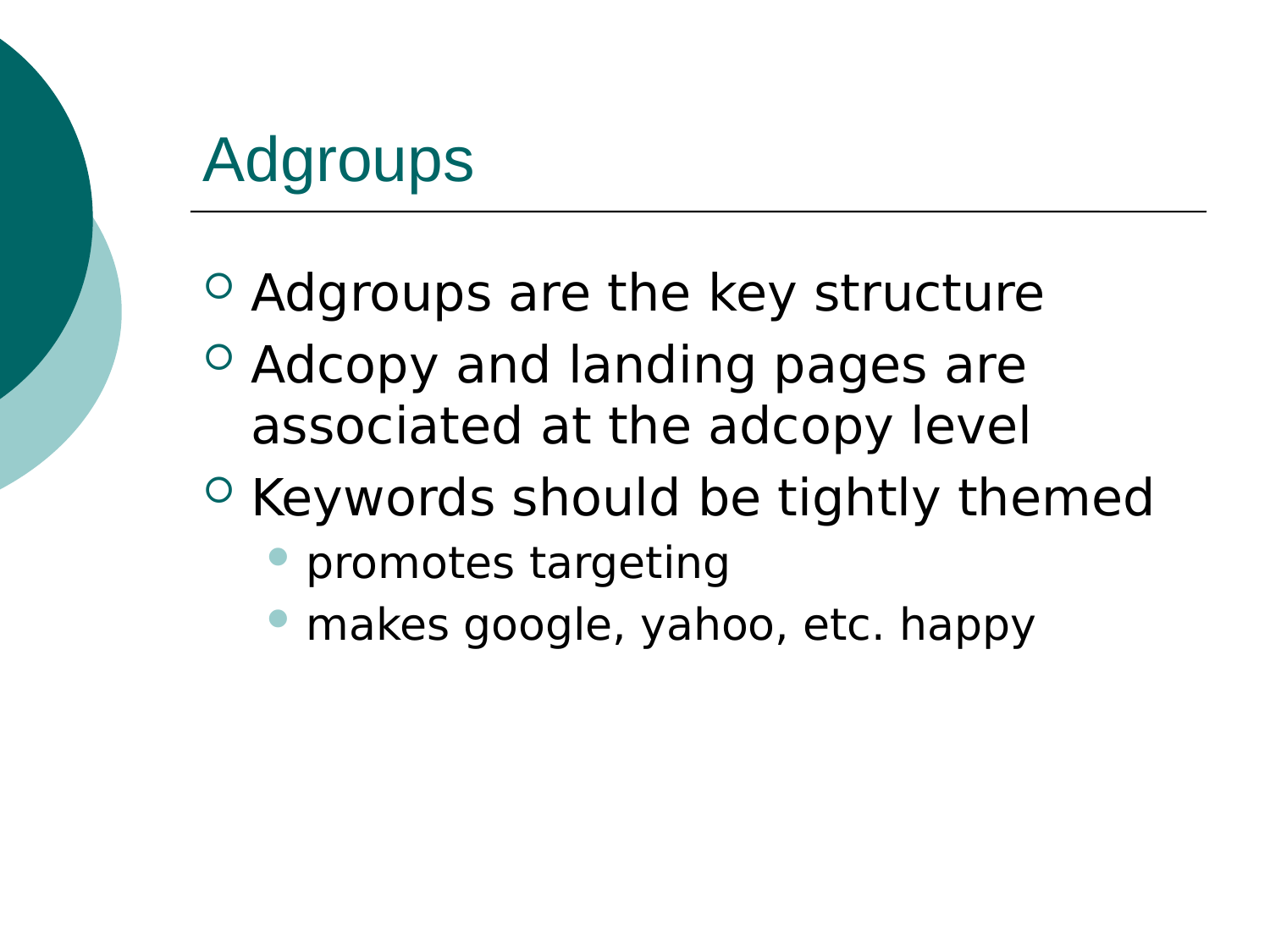

# Adgroups
Adgroups are the key structure
Adcopy and landing pages are associated at the adcopy level
Keywords should be tightly themed
promotes targeting
makes google, yahoo, etc. happy